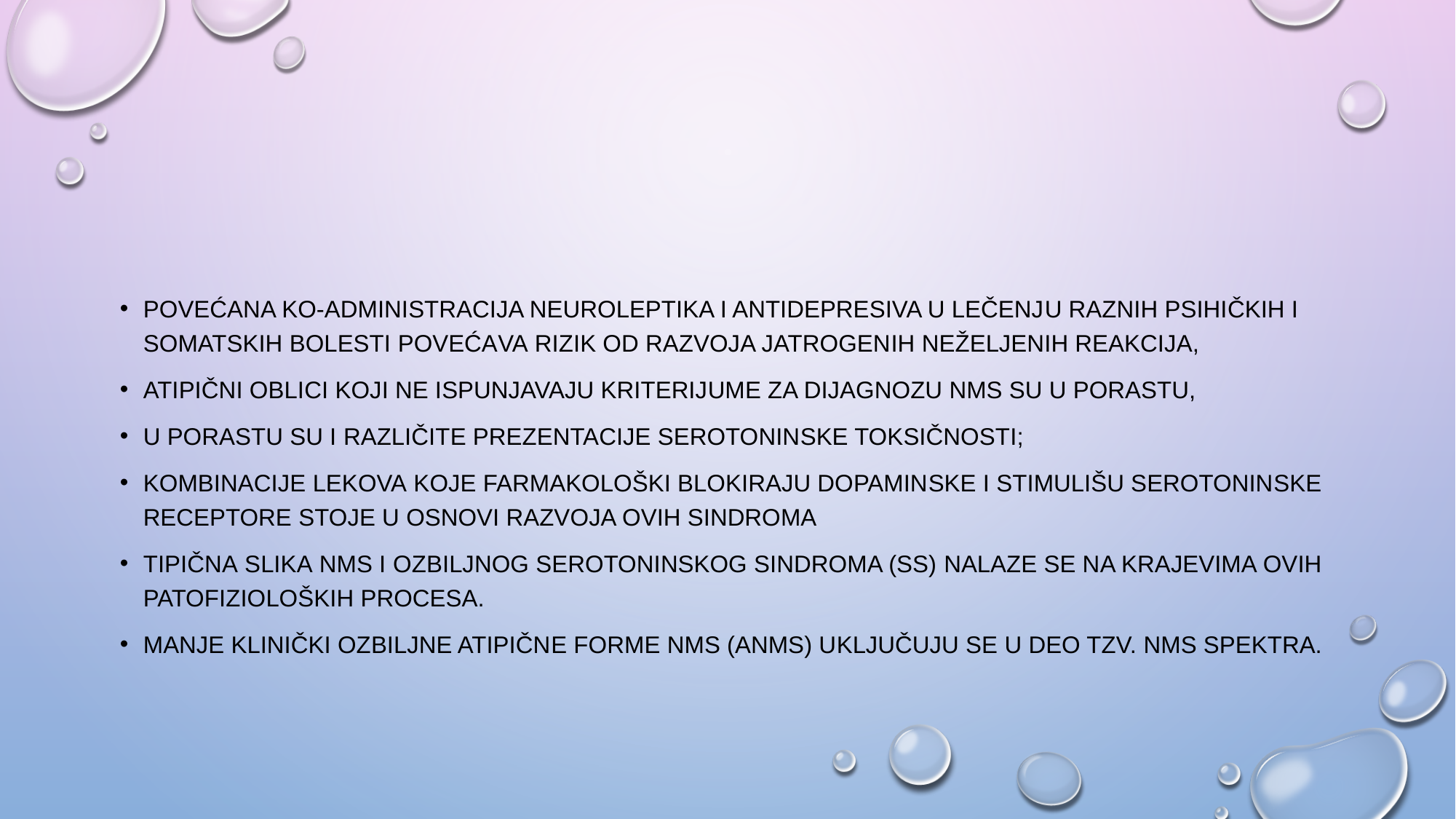

#
Povećana ko-administracija neuroleptika i antidepresiva u lečenju raznih psihičkih i somatskih bolesti povećava rizik od razvoja jatrogenih neželjenih reakcija,
atipični oblici koji ne ispunjavaju kriterijume za dijagnozu NMS su u porastu,
U porastu su i različite prezentacije Serotoninske Toksičnosti;
kombinacije lekova koje farmakološki blokiraju dopaminske i stimulišu serotoninske receptore stoje u osnovi razvoja ovih sindroma
tipična slika NMS i ozbiljnog serotoninskog sindroma (SS) nalaze se na krajevima ovih patofizioloških procesa.
manje klinički ozbiljne Atipične forme NMS (aNMS) uključuju se u deo tzv. nms spektra.